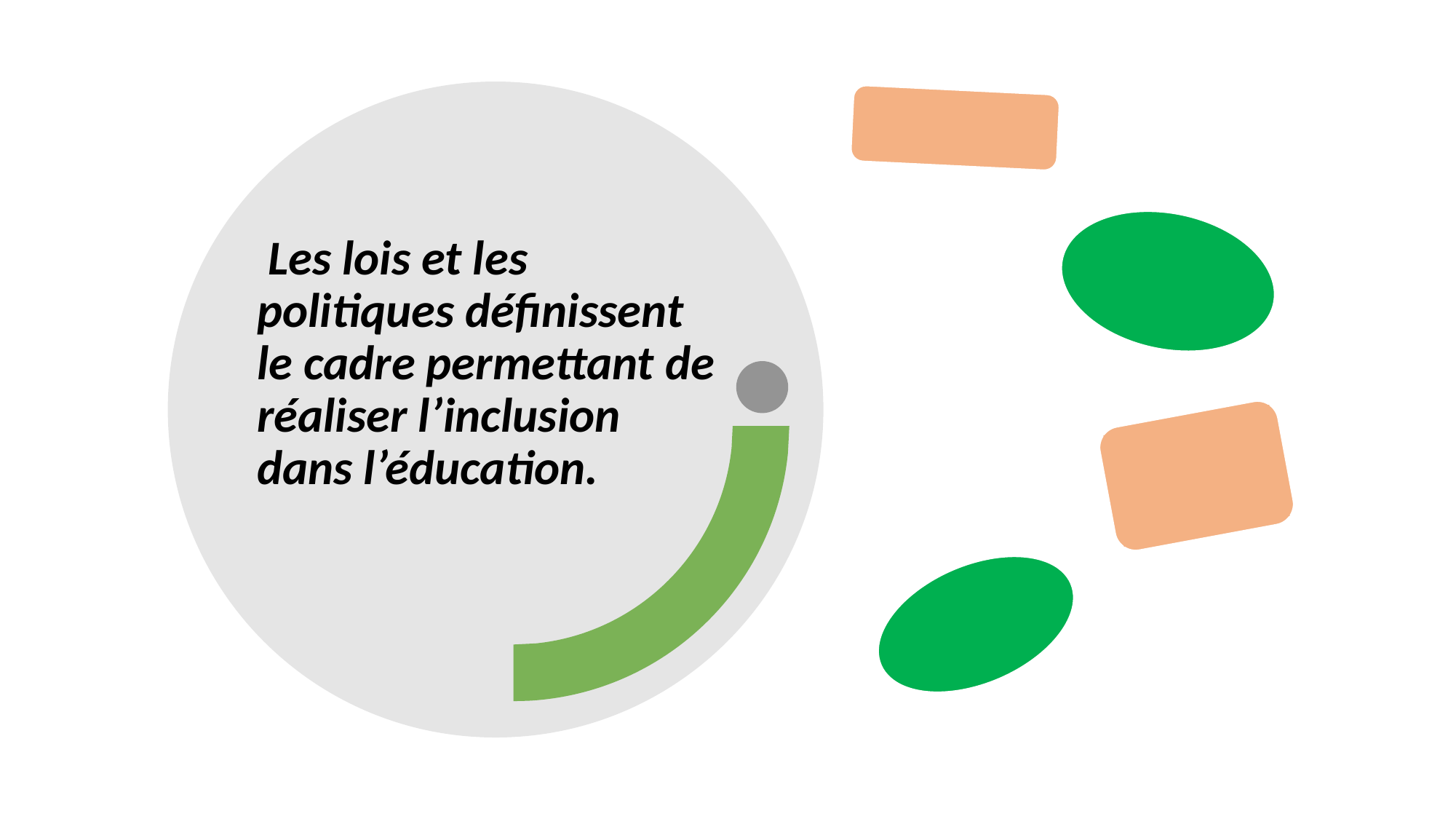

# Les lois et les politiques définissent le cadre permettant de réaliser l’inclusion dans l’éducation.